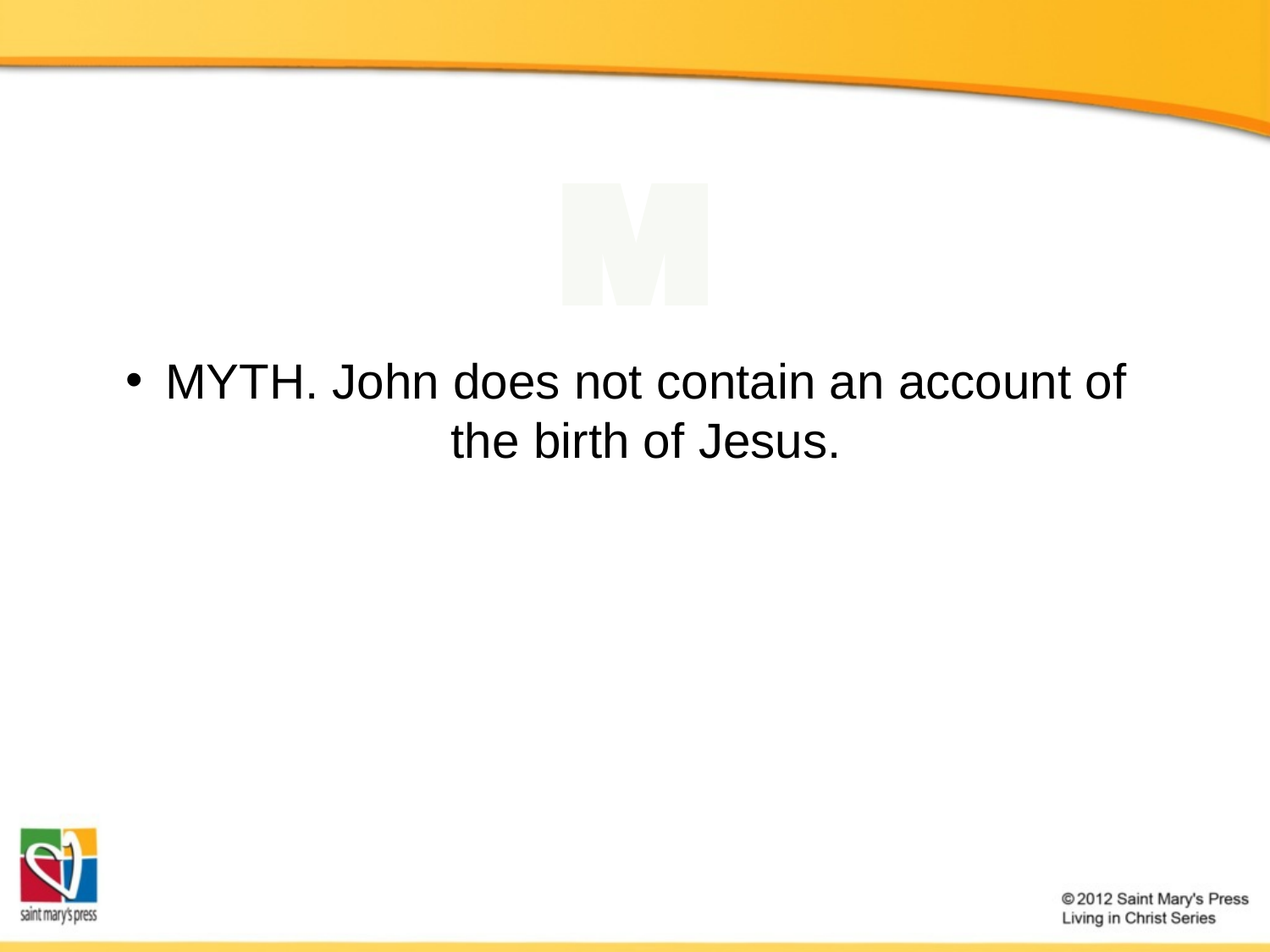

M
MYTH. John does not contain an account of the birth of Jesus.